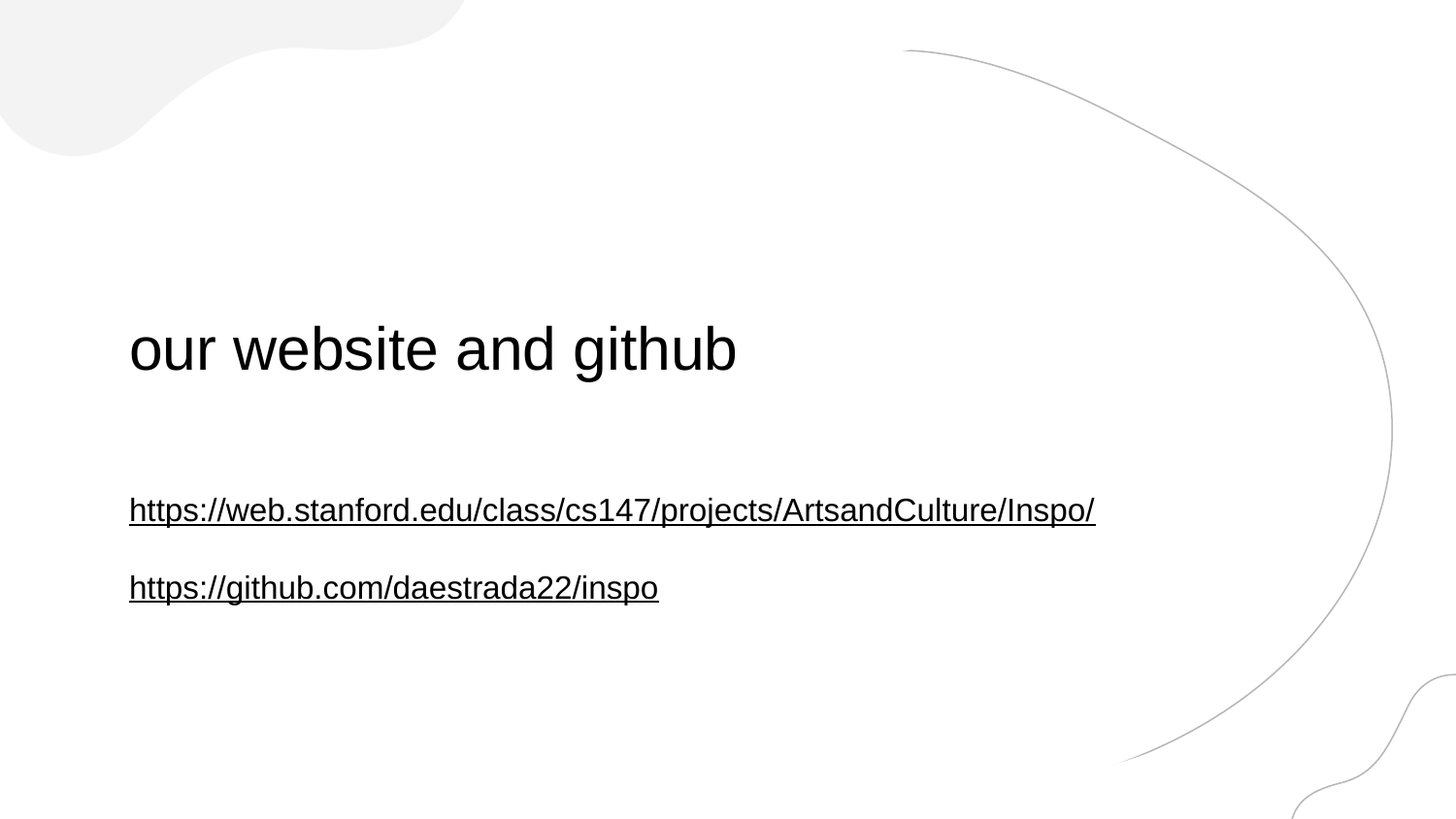

# our website and github
https://web.stanford.edu/class/cs147/projects/ArtsandCulture/Inspo/

https://github.com/daestrada22/inspo